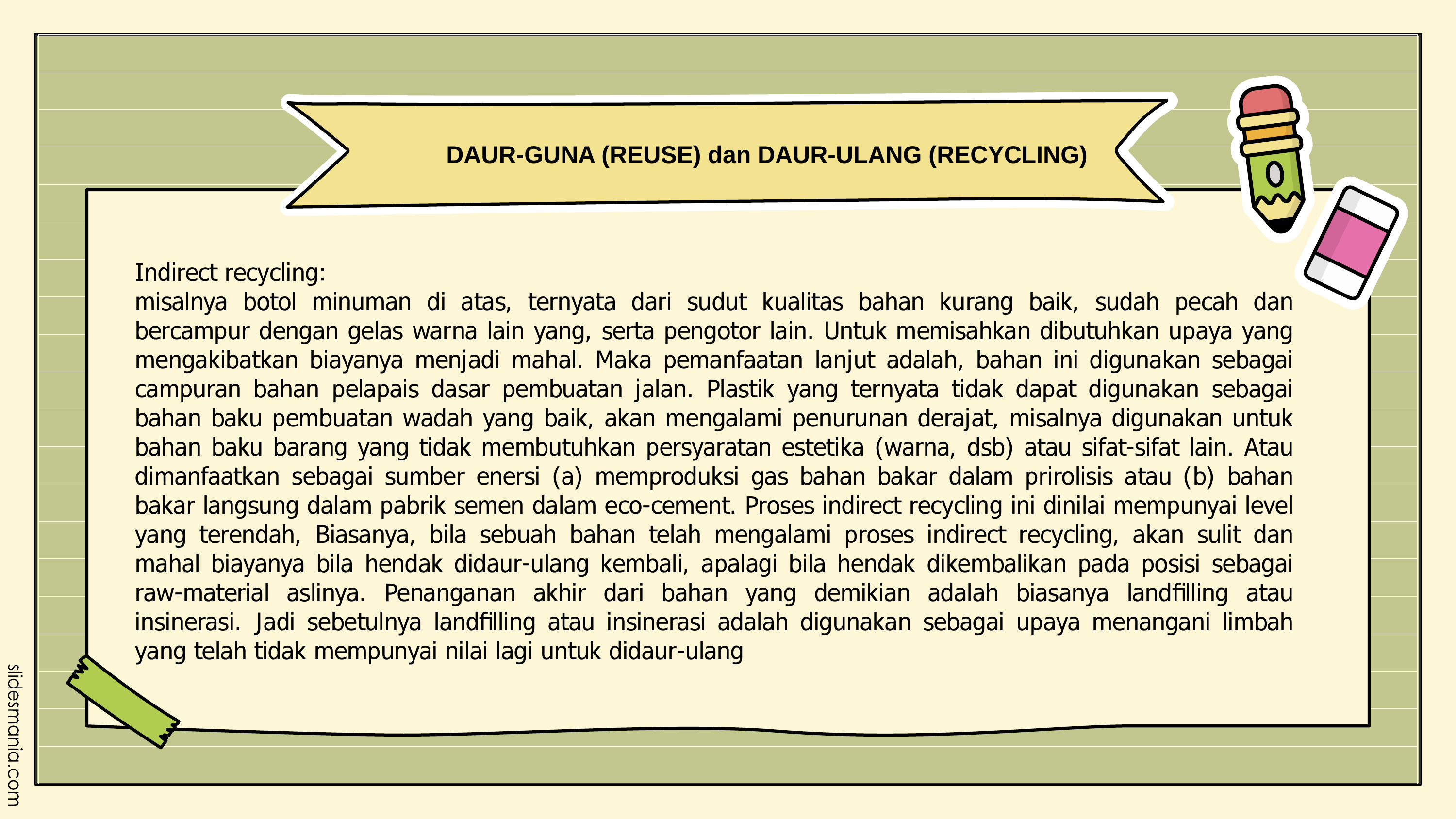

DAUR-GUNA (REUSE) dan DAUR-ULANG (RECYCLING)
Indirect recycling:
misalnya botol minuman di atas, ternyata dari sudut kualitas bahan kurang baik, sudah pecah dan bercampur dengan gelas warna lain yang, serta pengotor lain. Untuk memisahkan dibutuhkan upaya yang mengakibatkan biayanya menjadi mahal. Maka pemanfaatan lanjut adalah, bahan ini digunakan sebagai campuran bahan pelapais dasar pembuatan jalan. Plastik yang ternyata tidak dapat digunakan sebagai bahan baku pembuatan wadah yang baik, akan mengalami penurunan derajat, misalnya digunakan untuk bahan baku barang yang tidak membutuhkan persyaratan estetika (warna, dsb) atau sifat-sifat lain. Atau dimanfaatkan sebagai sumber enersi (a) memproduksi gas bahan bakar dalam prirolisis atau (b) bahan bakar langsung dalam pabrik semen dalam eco-cement. Proses indirect recycling ini dinilai mempunyai level yang terendah, Biasanya, bila sebuah bahan telah mengalami proses indirect recycling, akan sulit dan mahal biayanya bila hendak didaur-ulang kembali, apalagi bila hendak dikembalikan pada posisi sebagai raw-material aslinya. Penanganan akhir dari bahan yang demikian adalah biasanya landfilling atau insinerasi. Jadi sebetulnya landfilling atau insinerasi adalah digunakan sebagai upaya menangani limbah yang telah tidak mempunyai nilai lagi untuk didaur-ulang